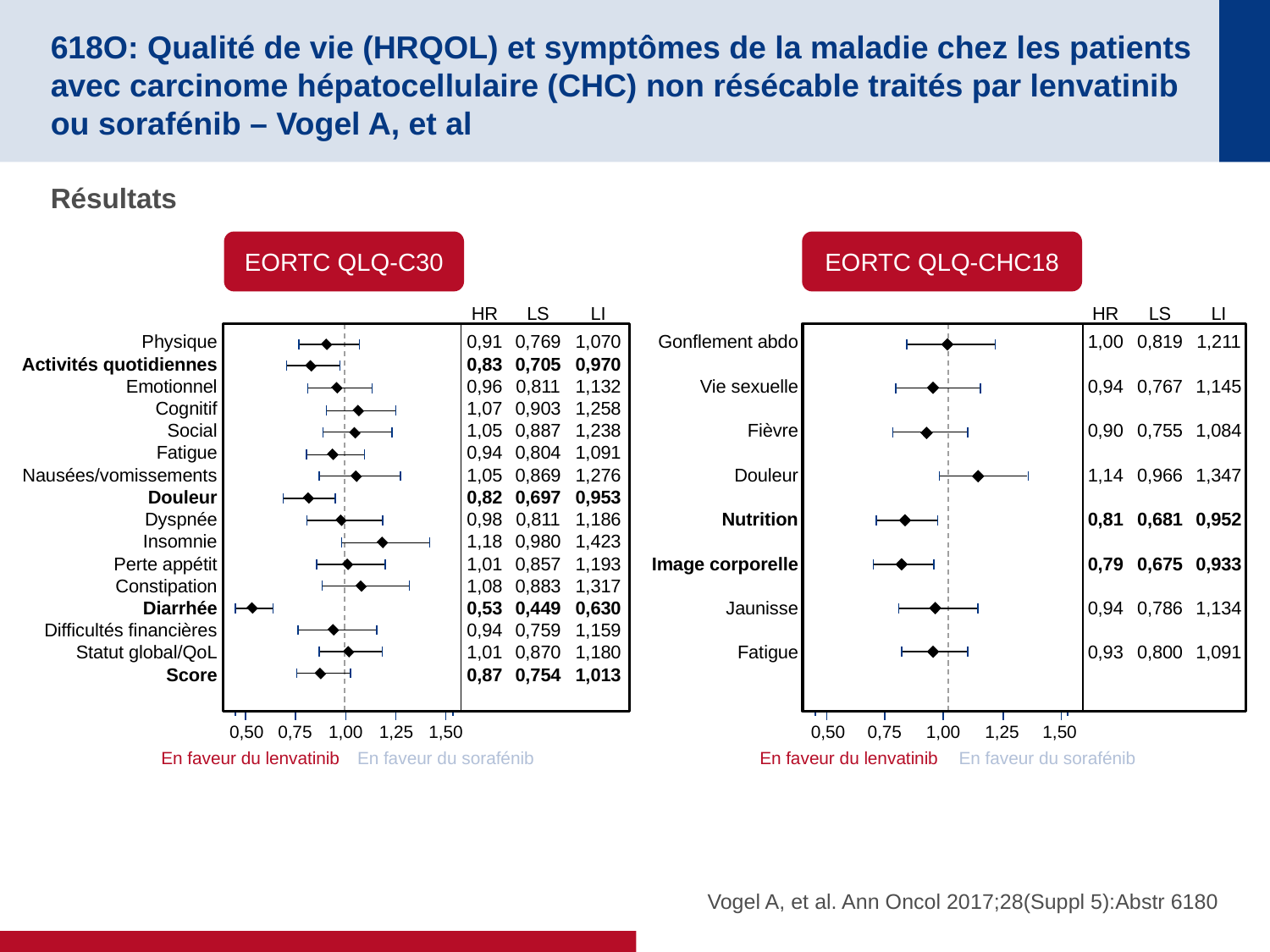

# 618O: Qualité de vie (HRQOL) et symptômes de la maladie chez les patients avec carcinome hépatocellulaire (CHC) non résécable traités par lenvatinib ou sorafénib – Vogel A, et al
Résultats
EORTC QLQ-C30
EORTC QLQ-CHC18
HR
LS
LI
Physique
Activités quotidiennes
Emotionnel
Cognitif
Social
Fatigue
Nausées/vomissements
Douleur
Dyspnée
Insomnie
Perte appétit
Constipation
Diarrhée
Difficultés financières
Statut global/QoL
Score
0,91
0,83
0,96
1,07
1,05
0,94
1,05
0,82
0,98
1,18
1,01
1,08
0,53
0,94
1,01
0,87
0,769
0,705
0,811
0,903
0,887
0,804
0,869
0,697
0,811
0,980
0,857
0,883
0,449
0,759
0,870
0,754
1,070
0,970
1,132
1,258
1,238
1,091
1,276
0,953
1,186
1,423
1,193
1,317
0,630
1,159
1,180
1,013

0,50
0,75
1,00
1,25
1,50
En faveur du lenvatinib
En faveur du sorafénib
HR
LS
LI
Gonflement abdo

Vie sexuelle

Fièvre

Douleur

Nutrition

Image corporelle

Jaunisse

Fatigue
1,00

0,94

0,90

1,14

0,81

0,79

0,94

0,93
0,819

0,767

0,755

0,966

0,681

0,675

0,786

0,800
1,211

1,145

1,084

1,347

0,952

0,933

1,134

1,091

0,50
0,75
1,00
1,25
1,50
En faveur du lenvatinib
En faveur du sorafénib
Vogel A, et al. Ann Oncol 2017;28(Suppl 5):Abstr 6180